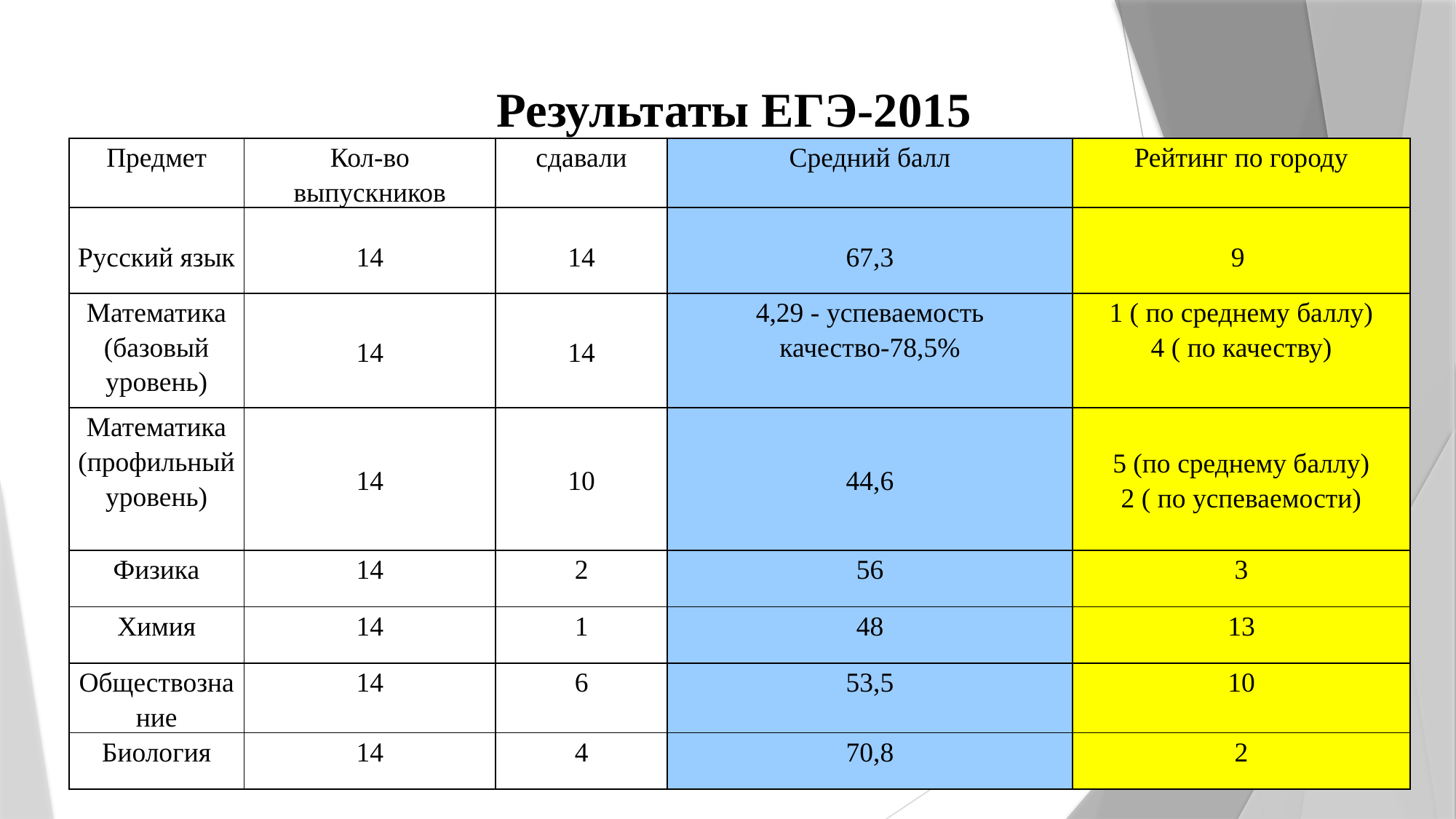

# Результаты ЕГЭ-2015
| Предмет | Кол-во выпускников | сдавали | Средний балл | Рейтинг по городу |
| --- | --- | --- | --- | --- |
| Русский язык | 14 | 14 | 67,3 | 9 |
| Математика (базовый уровень) | 14 | 14 | 4,29 - успеваемость качество-78,5% | 1 ( по среднему баллу) 4 ( по качеству) |
| Математика (профильный уровень) | 14 | 10 | 44,6 | 5 (по среднему баллу) 2 ( по успеваемости) |
| Физика | 14 | 2 | 56 | 3 |
| Химия | 14 | 1 | 48 | 13 |
| Обществознание | 14 | 6 | 53,5 | 10 |
| Биология | 14 | 4 | 70,8 | 2 |